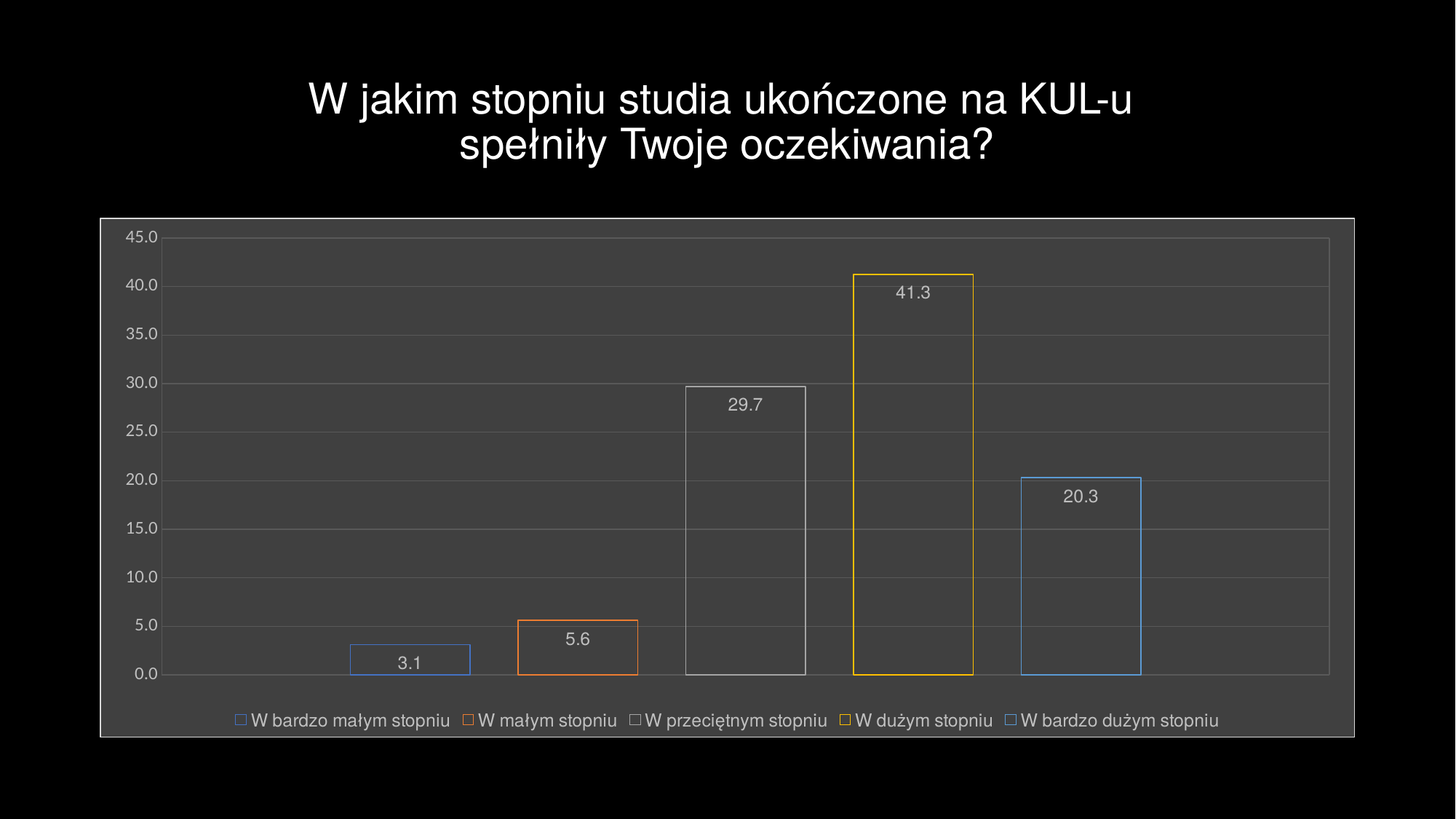

# W jakim stopniu studia ukończone na KUL-u spełniły Twoje oczekiwania?

### Chart

| Category | W bardzo małym stopniu | W małym stopniu | W przeciętnym stopniu | W dużym stopniu | W bardzo dużym stopniu |
|---|---|---|---|---|---|